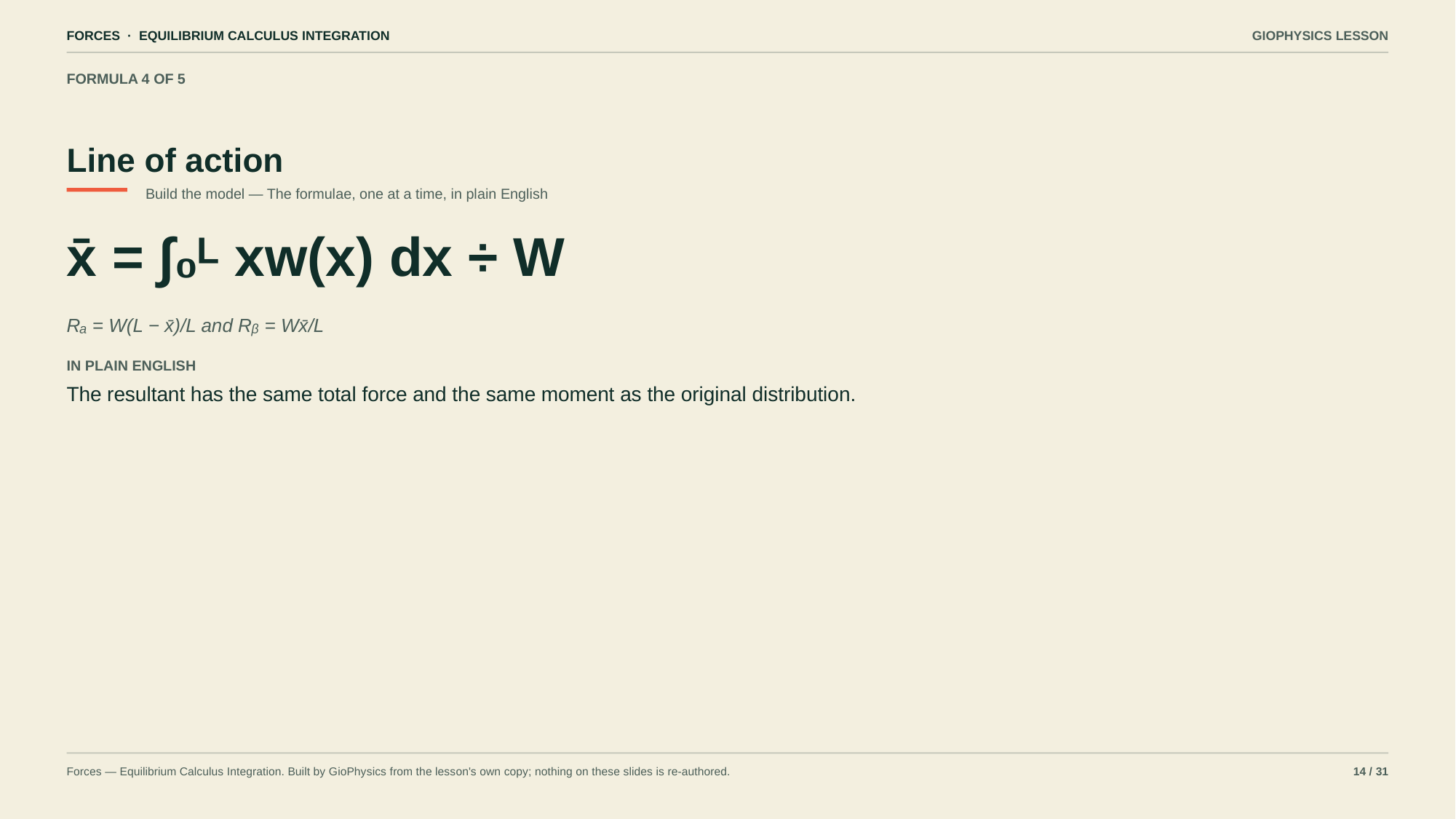

FORCES  ·  EQUILIBRIUM CALCULUS INTEGRATION
GIOPHYSICS LESSON

FORMULA 4 OF 5
Line of action
Build the model — The formulae, one at a time, in plain English

x̄ = ∫₀ᴸ xw(x) dx ÷ W
Rₐ = W(L − x̄)/L and Rᵦ = Wx̄/L
IN PLAIN ENGLISH
The resultant has the same total force and the same moment as the original distribution.

Forces — Equilibrium Calculus Integration. Built by GioPhysics from the lesson's own copy; nothing on these slides is re-authored.
14 / 31